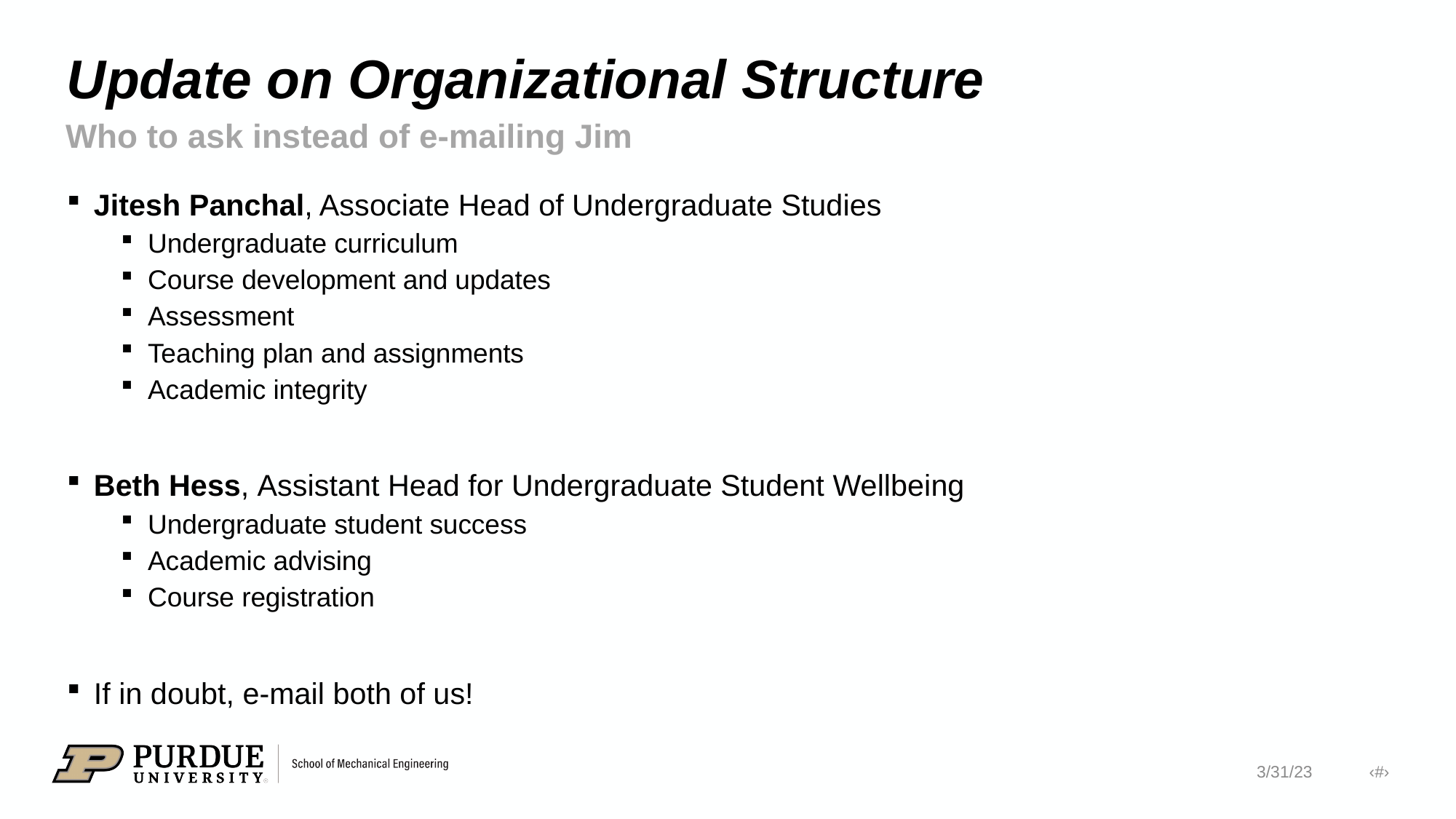

# Update on Organizational Structure
Who to ask instead of e-mailing Jim
Jitesh Panchal, Associate Head of Undergraduate Studies
Undergraduate curriculum
Course development and updates
Assessment
Teaching plan and assignments
Academic integrity

Beth Hess, Assistant Head for Undergraduate Student Wellbeing
Undergraduate student success
Academic advising
Course registration

If in doubt, e-mail both of us!
3/31/23            ‹#›